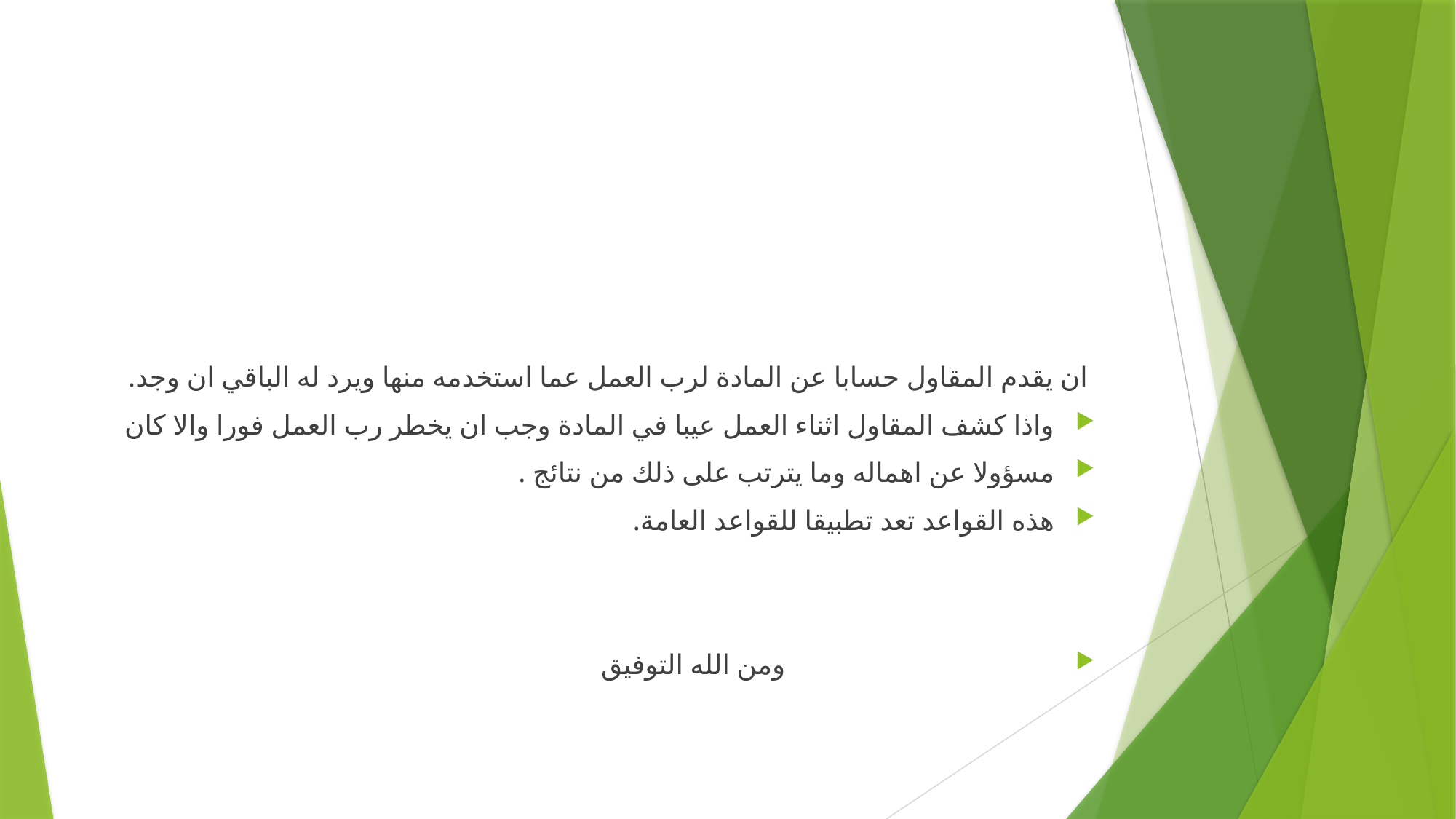

#

 ان يقدم المقاول حسابا عن المادة لرب العمل عما استخدمه منها ويرد له الباقي ان وجد.
واذا كشف المقاول اثناء العمل عيبا في المادة وجب ان يخطر رب العمل فورا والا كان
مسؤولا عن اهماله وما يترتب على ذلك من نتائج .
هذه القواعد تعد تطبيقا للقواعد العامة.

                                      ومن الله التوفيق